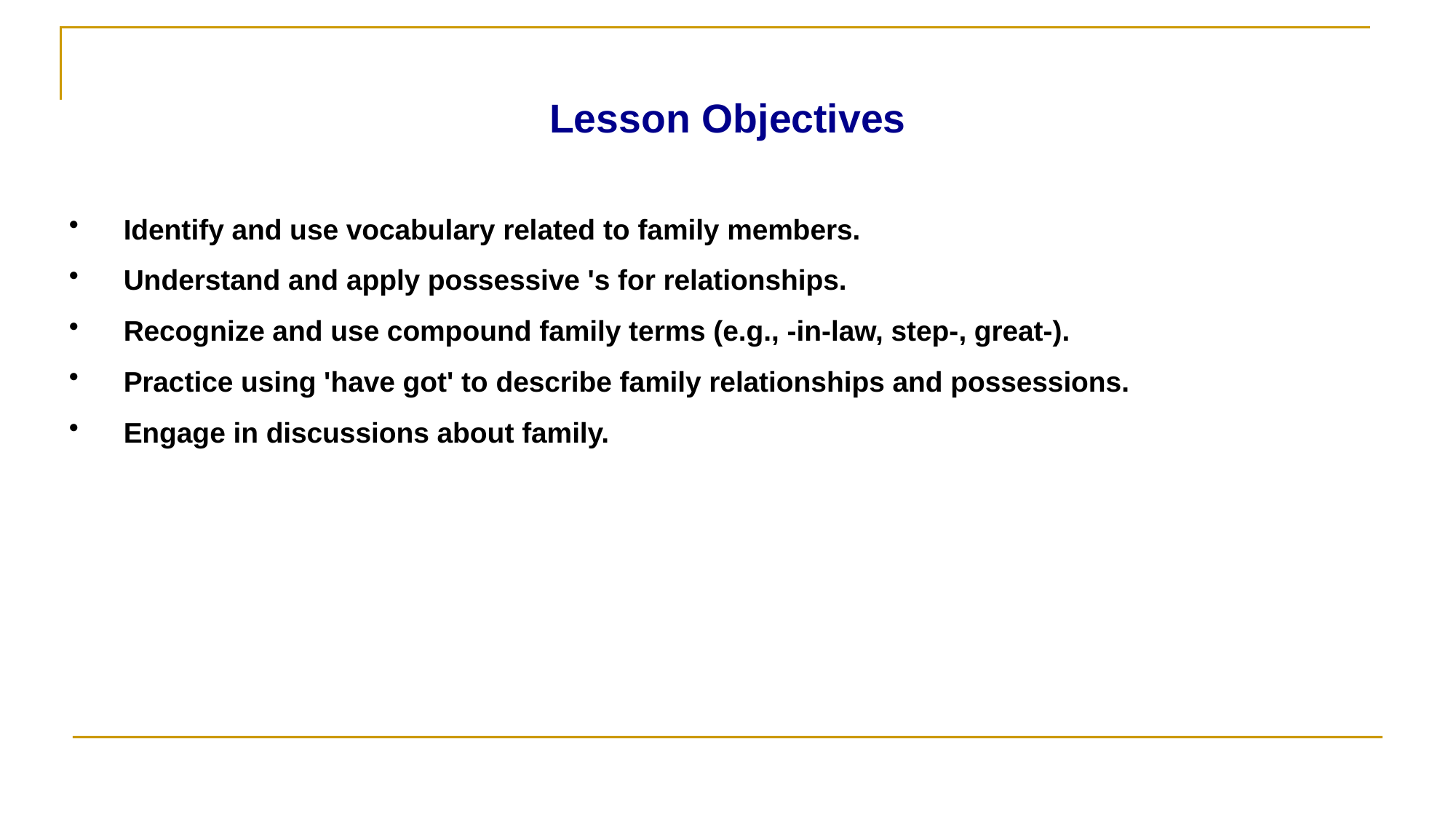

Lesson Objectives
Identify and use vocabulary related to family members.
Understand and apply possessive 's for relationships.
Recognize and use compound family terms (e.g., -in-law, step-, great-).
Practice using 'have got' to describe family relationships and possessions.
Engage in discussions about family.